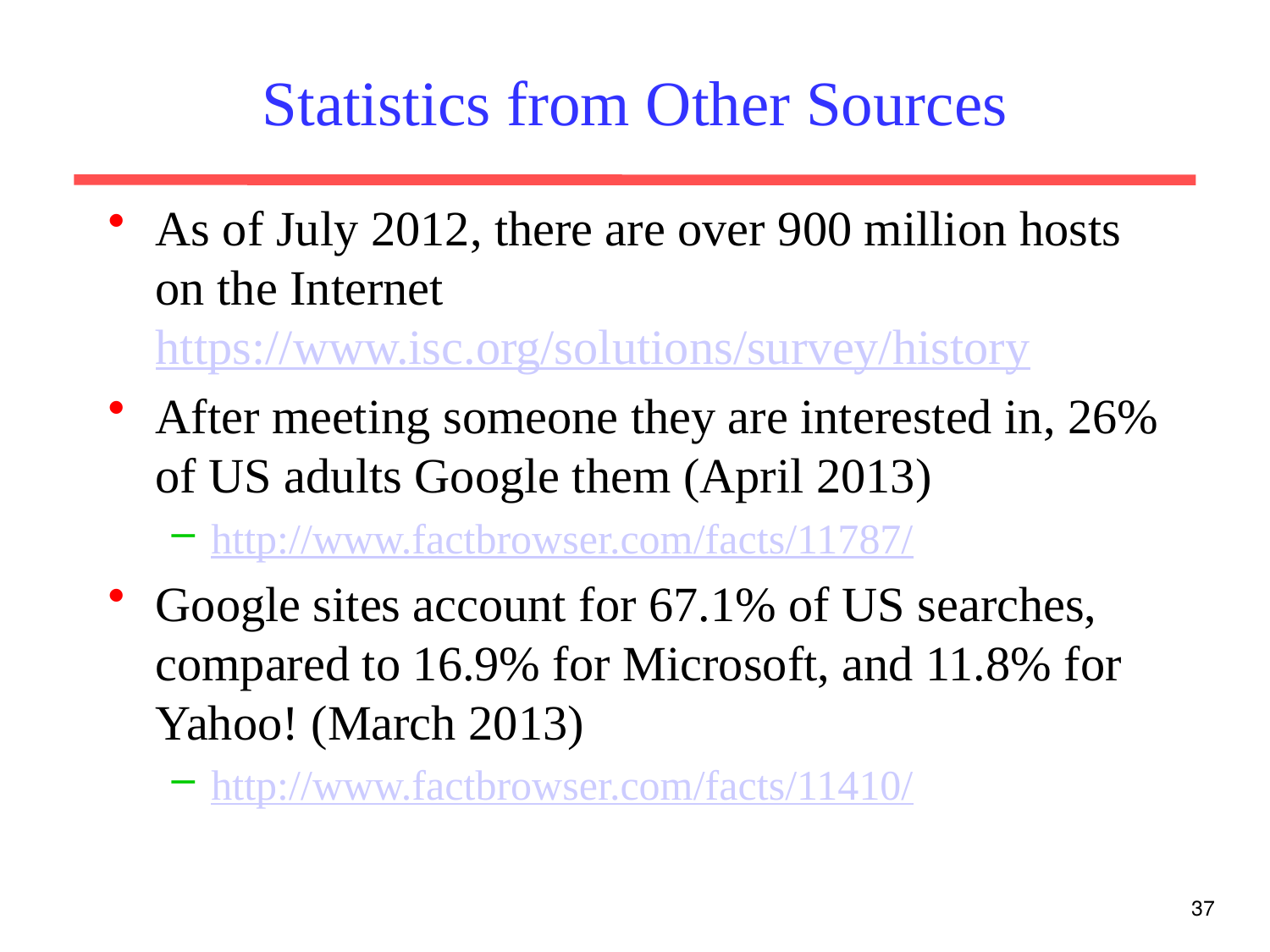

# Statistics from Other Sources
As of July 2012, there are over 900 million hosts on the Internet https://www.isc.org/solutions/survey/history
After meeting someone they are interested in, 26% of US adults Google them (April 2013)
http://www.factbrowser.com/facts/11787/
Google sites account for 67.1% of US searches, compared to 16.9% for Microsoft, and 11.8% for Yahoo! (March 2013)
http://www.factbrowser.com/facts/11410/

37